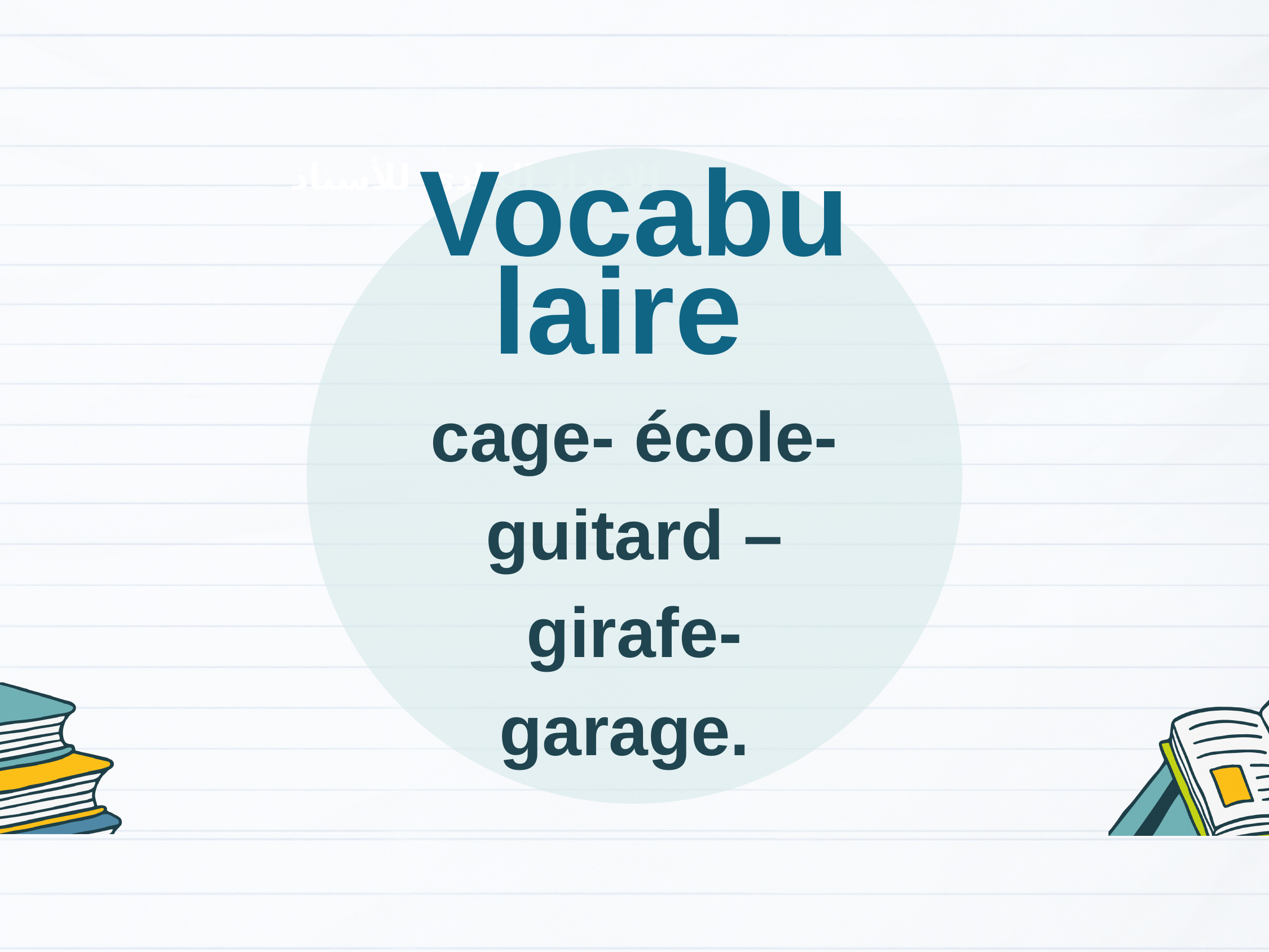

Vocabulaire
cage- école- guitard – girafe-garage.
الإعداد المادي للأستاذ